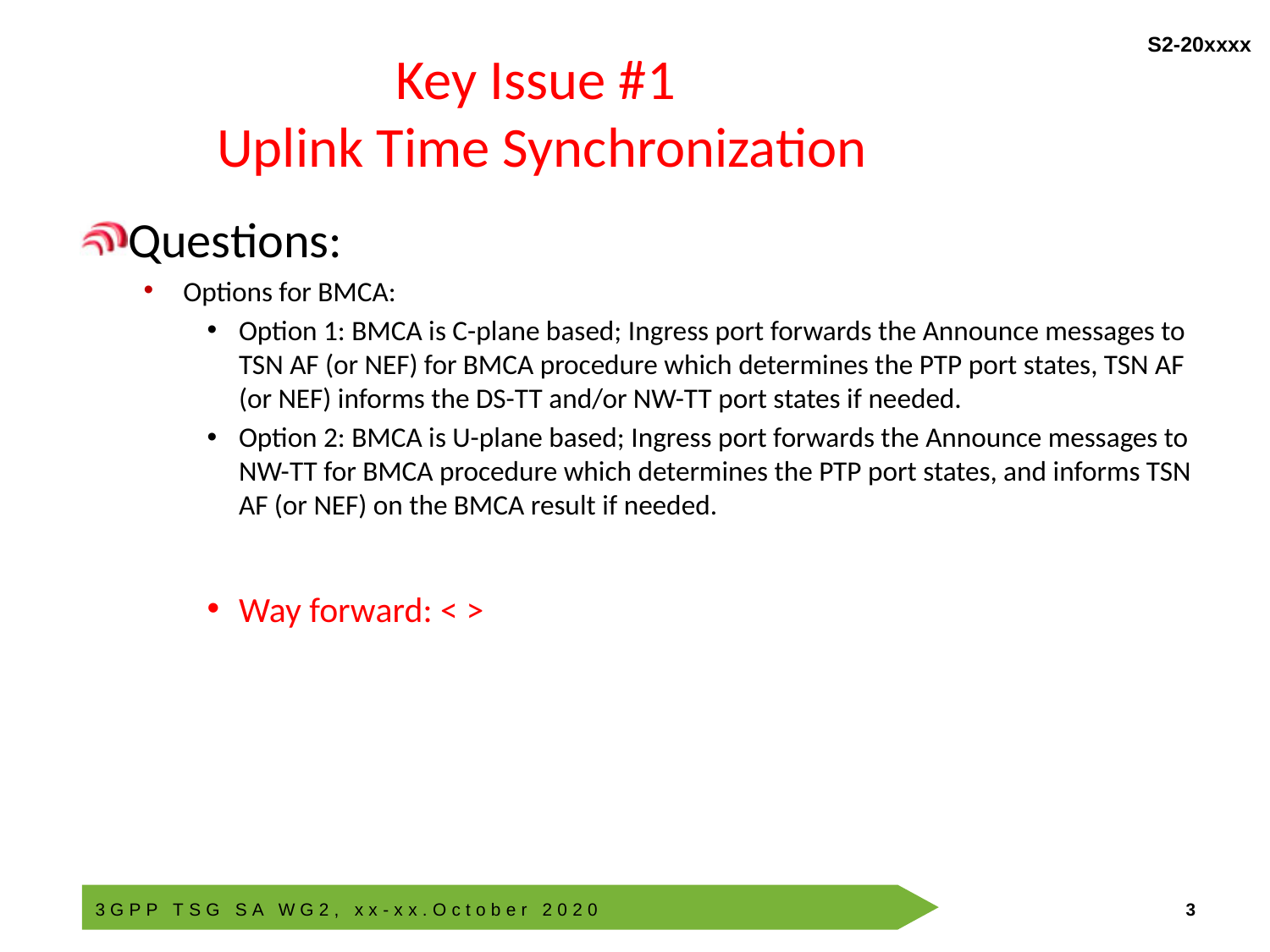

# Key Issue #1 Uplink Time Synchronization
Questions:
Options for BMCA:
Option 1: BMCA is C-plane based; Ingress port forwards the Announce messages to TSN AF (or NEF) for BMCA procedure which determines the PTP port states, TSN AF (or NEF) informs the DS-TT and/or NW-TT port states if needed.
Option 2: BMCA is U-plane based; Ingress port forwards the Announce messages to NW-TT for BMCA procedure which determines the PTP port states, and informs TSN AF (or NEF) on the BMCA result if needed.

Way forward: < >